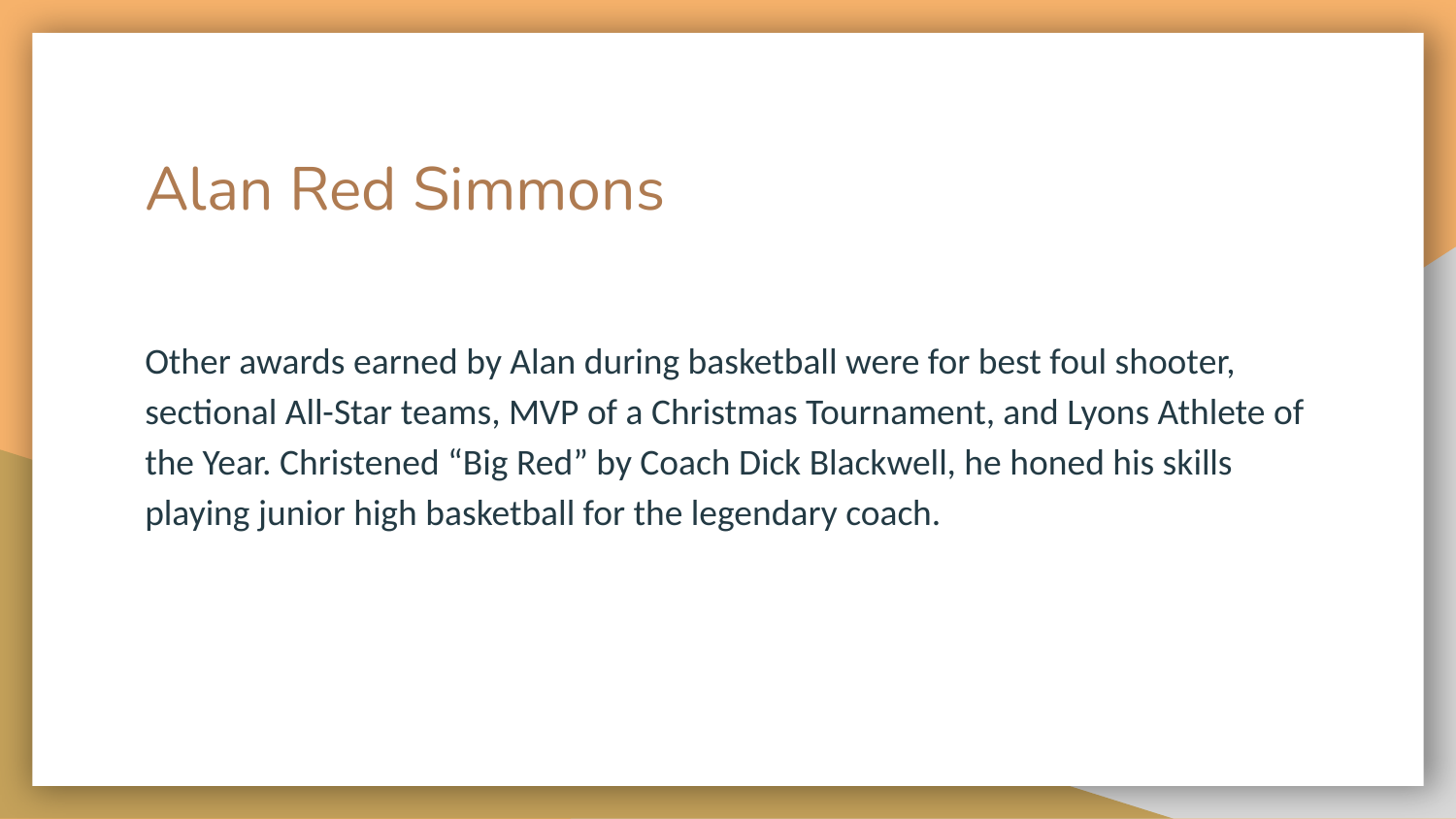

# Alan Red Simmons
Other awards earned by Alan during basketball were for best foul shooter, sectional All-Star teams, MVP of a Christmas Tournament, and Lyons Athlete of the Year. Christened “Big Red” by Coach Dick Blackwell, he honed his skills playing junior high basketball for the legendary coach.